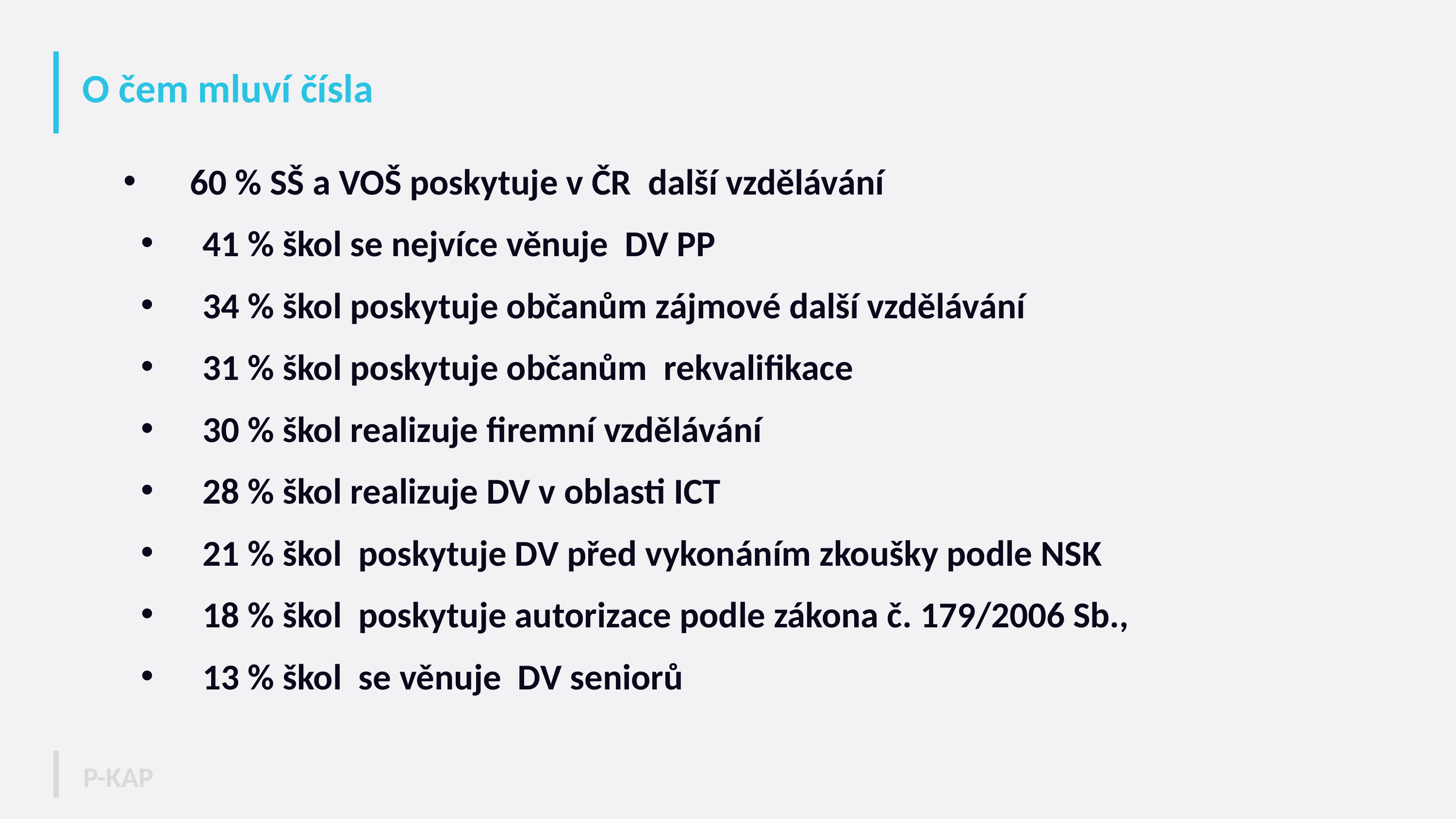

# O čem mluví čísla
      60 % SŠ a VOŠ poskytuje v ČR  další vzdělávání
  41 % škol se nejvíce věnuje  DV PP
  34 % škol poskytuje občanům zájmové další vzdělávání
  31 % škol poskytuje občanům  rekvalifikace
  30 % škol realizuje firemní vzdělávání
  28 % škol realizuje DV v oblasti ICT
  21 % škol  poskytuje DV před vykonáním zkoušky podle NSK
  18 % škol  poskytuje autorizace podle zákona č. 179/2006 Sb.,
  13 % škol  se věnuje  DV seniorů